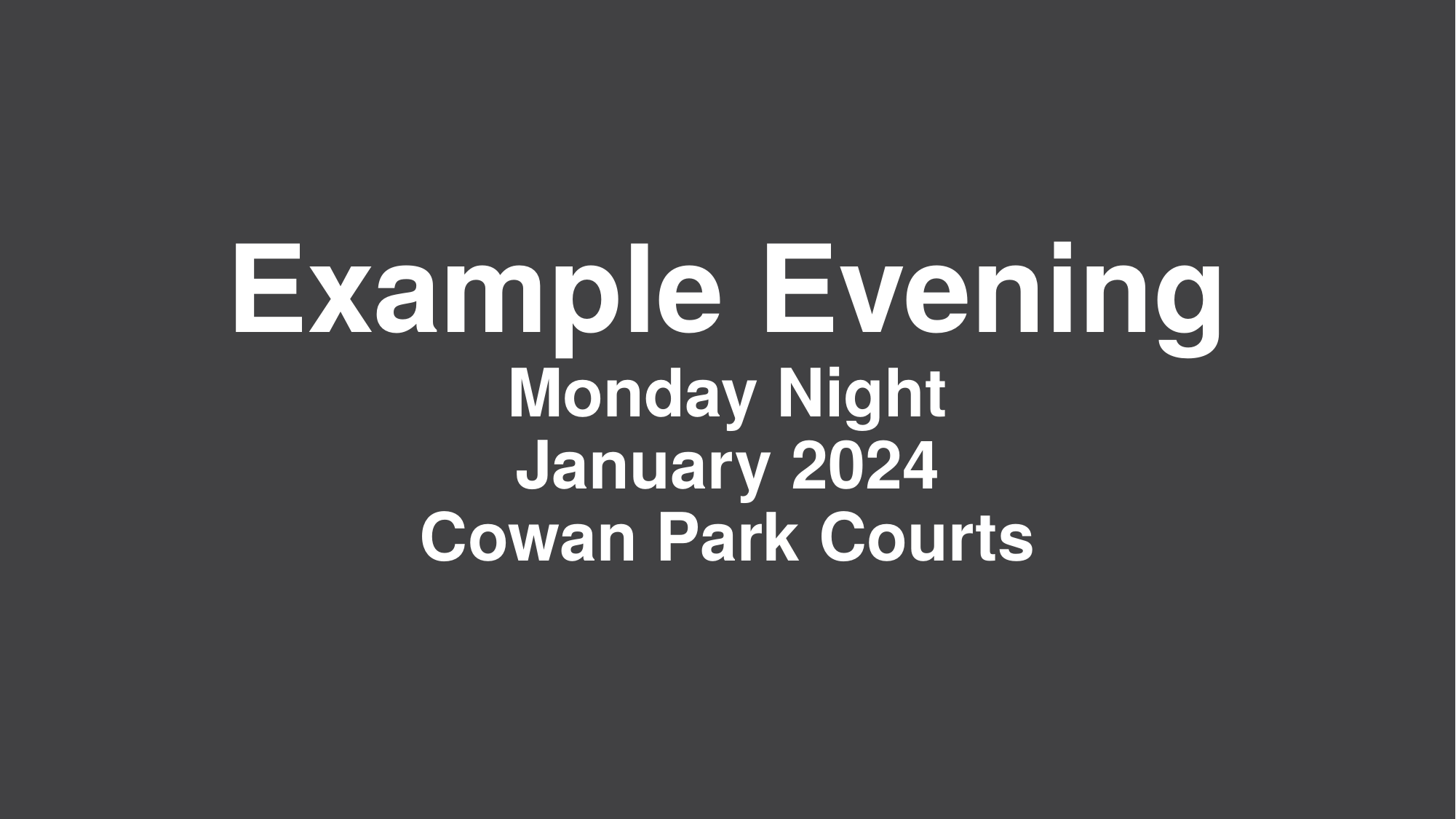

# Example Evening Monday Night January 2024 Cowan Park Courts